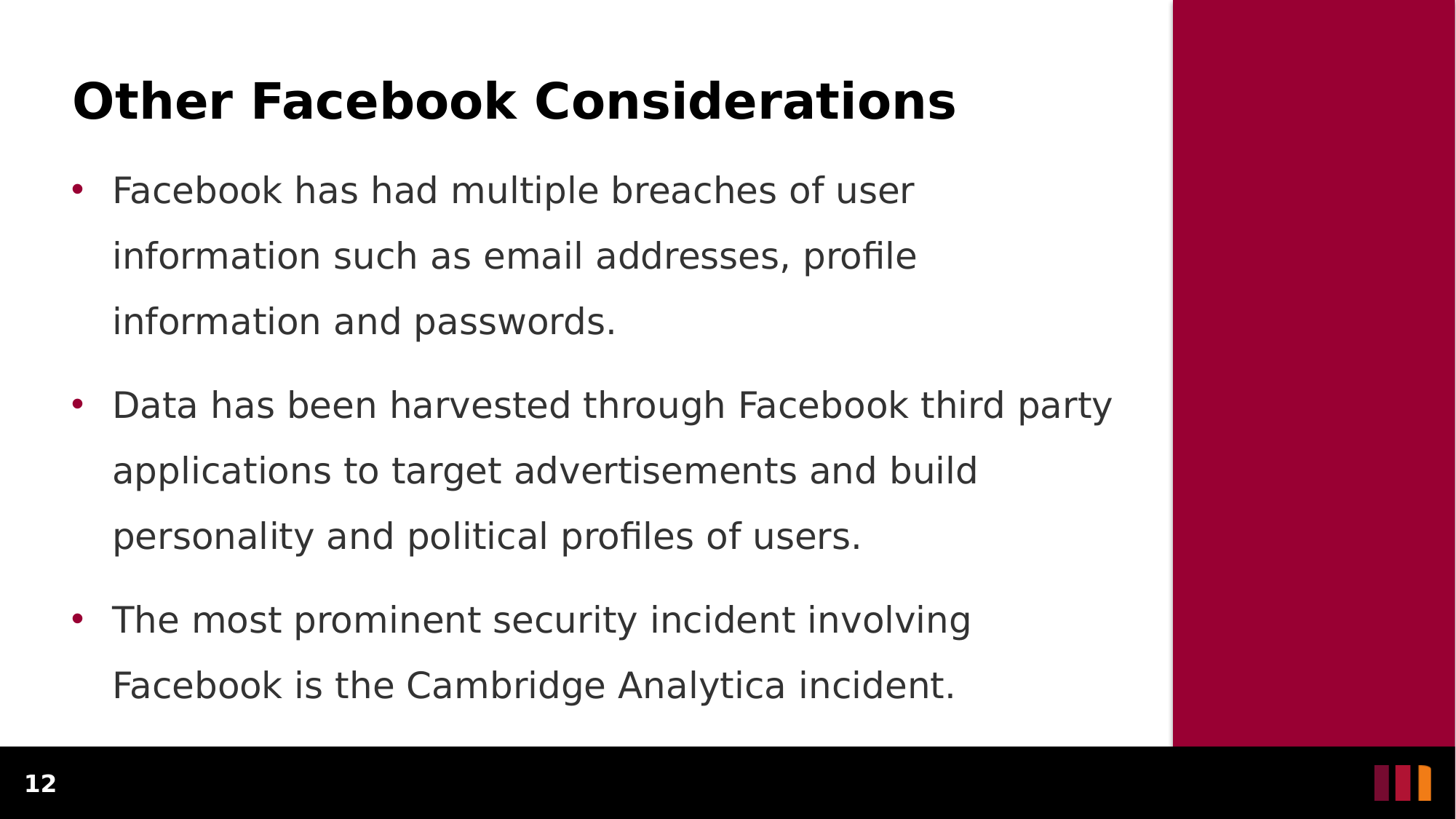

# Other Facebook Considerations
Facebook has had multiple breaches of user information such as email addresses, profile information and passwords.
Data has been harvested through Facebook third party applications to target advertisements and build personality and political profiles of users.
The most prominent security incident involving Facebook is the Cambridge Analytica incident.
12